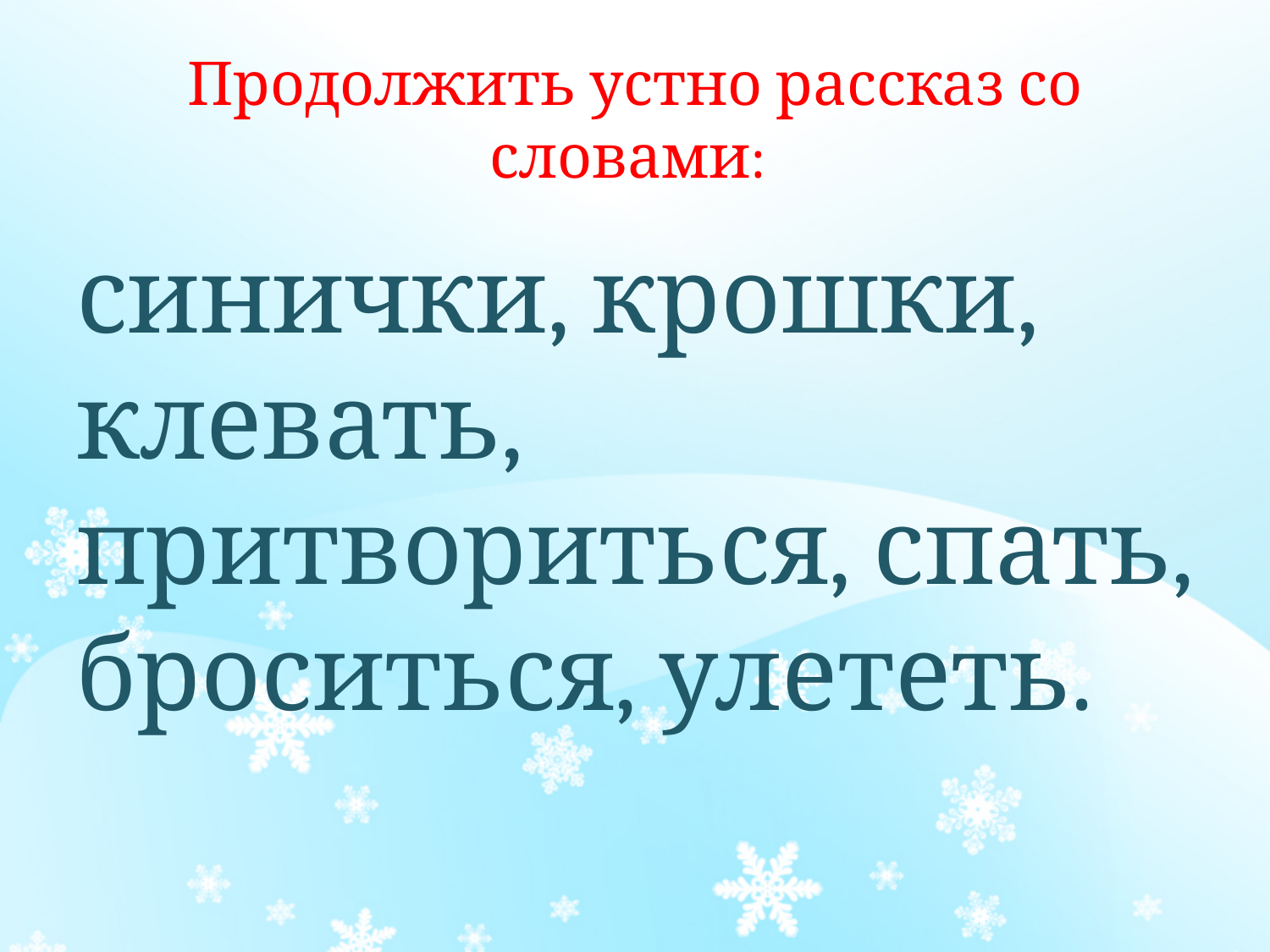

# Продолжить устно рассказ со словами:
синички, крошки, клевать, притвориться, спать, броситься, улететь.